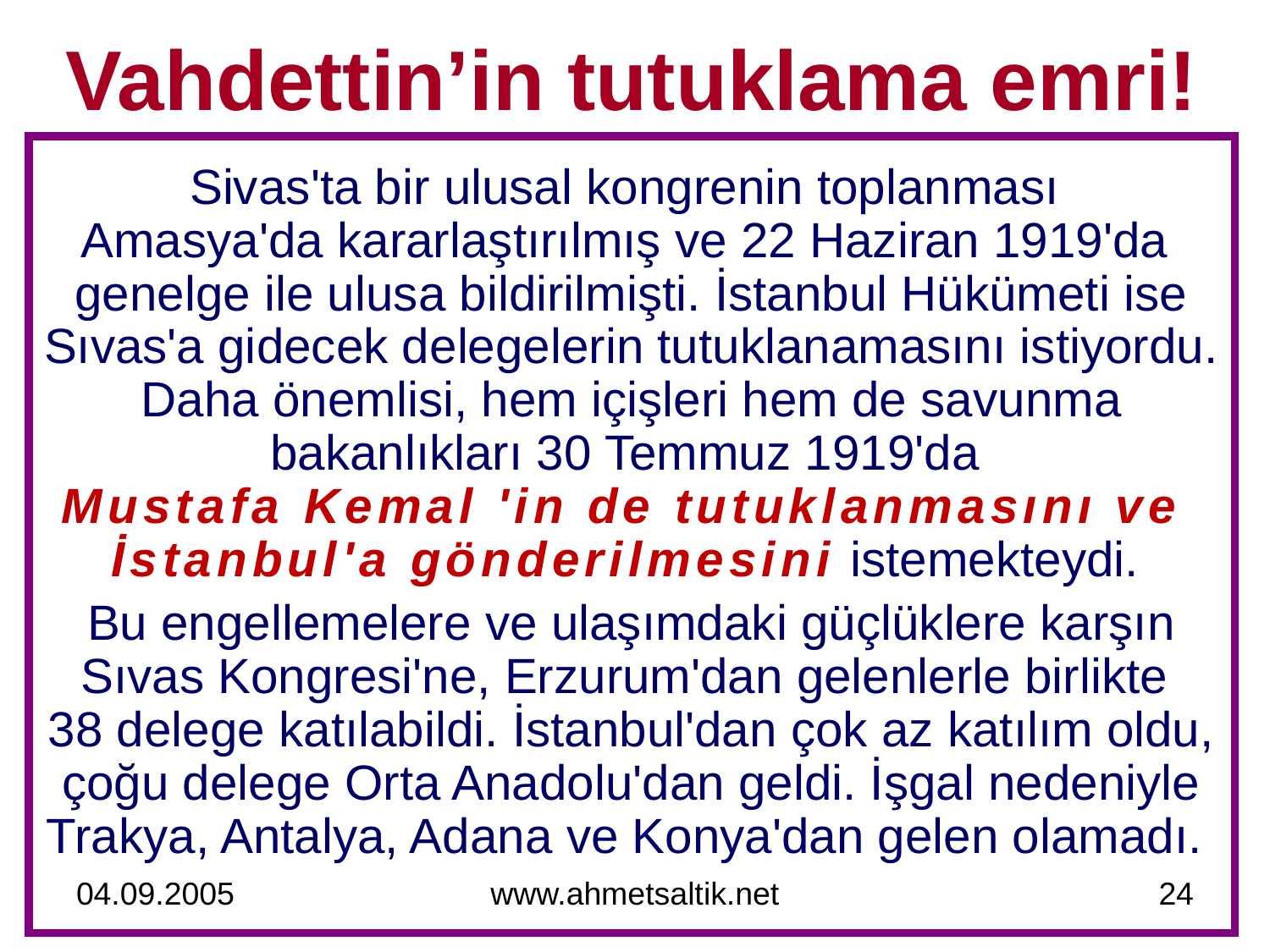

# Vahdettin’in tutuklama emri!
Sivas'ta bir ulusal kongrenin toplanması
Amasya'da kararlaştırılmış ve 22 Haziran 1919'da  genelge ile ulusa bildirilmişti. İstanbul Hükümeti ise Sıvas'a gidecek delegelerin tutuklanamasını istiyordu. Daha önemlisi, hem içişleri hem de savunma bakanlıkları 30 Temmuz 1919'da
Mustafa Kemal 'in de tutuklanmasını ve
İstanbul'a gönderilmesini istemekteydi.
Bu engellemelere ve ulaşımdaki güçlüklere karşın Sıvas Kongresi'ne, Erzurum'dan gelenlerle birlikte
38 delege katılabildi. İstanbul'dan çok az katılım oldu, çoğu delege Orta Anadolu'dan geldi. İşgal nedeniyle Trakya, Antalya, Adana ve Konya'dan gelen olamadı.
04.09.2005
www.ahmetsaltik.net
24